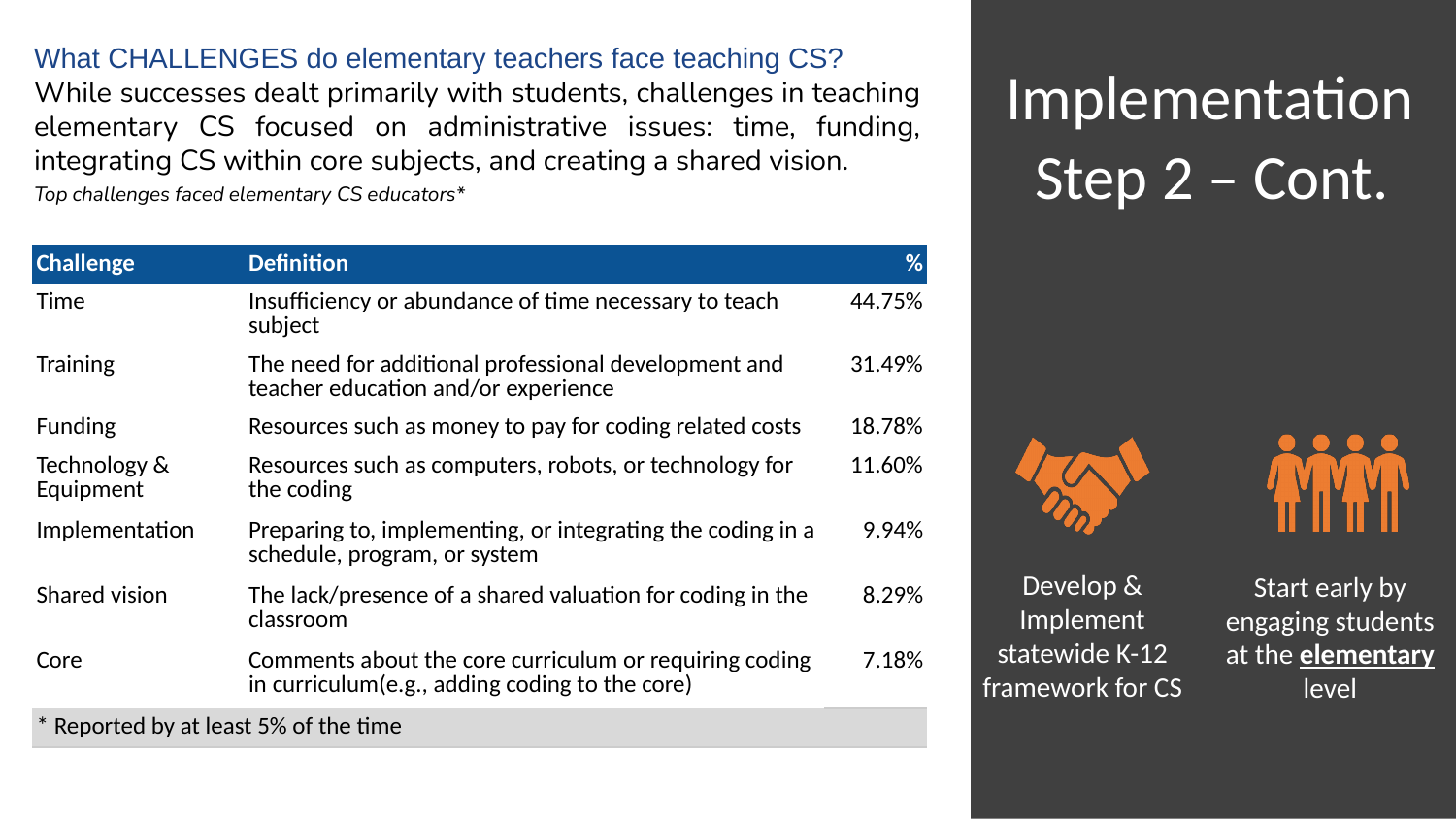

Implementation
Step 2 – Cont.
What CHALLENGES do elementary teachers face teaching CS?
While successes dealt primarily with students, challenges in teaching elementary CS focused on administrative issues: time, funding, integrating CS within core subjects, and creating a shared vision.

Top challenges faced elementary CS educators*

| Challenge | Definition | % |
| --- | --- | --- |
| Time | Insufficiency or abundance of time necessary to teach subject | 44.75% |
| Training | The need for additional professional development and teacher education and/or experience | 31.49% |
| Funding | Resources such as money to pay for coding related costs | 18.78% |
| Technology & Equipment | Resources such as computers, robots, or technology for the coding | 11.60% |
| Implementation | Preparing to, implementing, or integrating the coding in a schedule, program, or system | 9.94% |
| Shared vision | The lack/presence of a shared valuation for coding in the classroom | 8.29% |
| Core | Comments about the core curriculum or requiring coding in curriculum(e.g., adding coding to the core) | 7.18% |
| \* Reported by at least 5% of the time |  |  |
Develop & Implement statewide K-12 framework for CS
Start early by engaging students at the elementary level